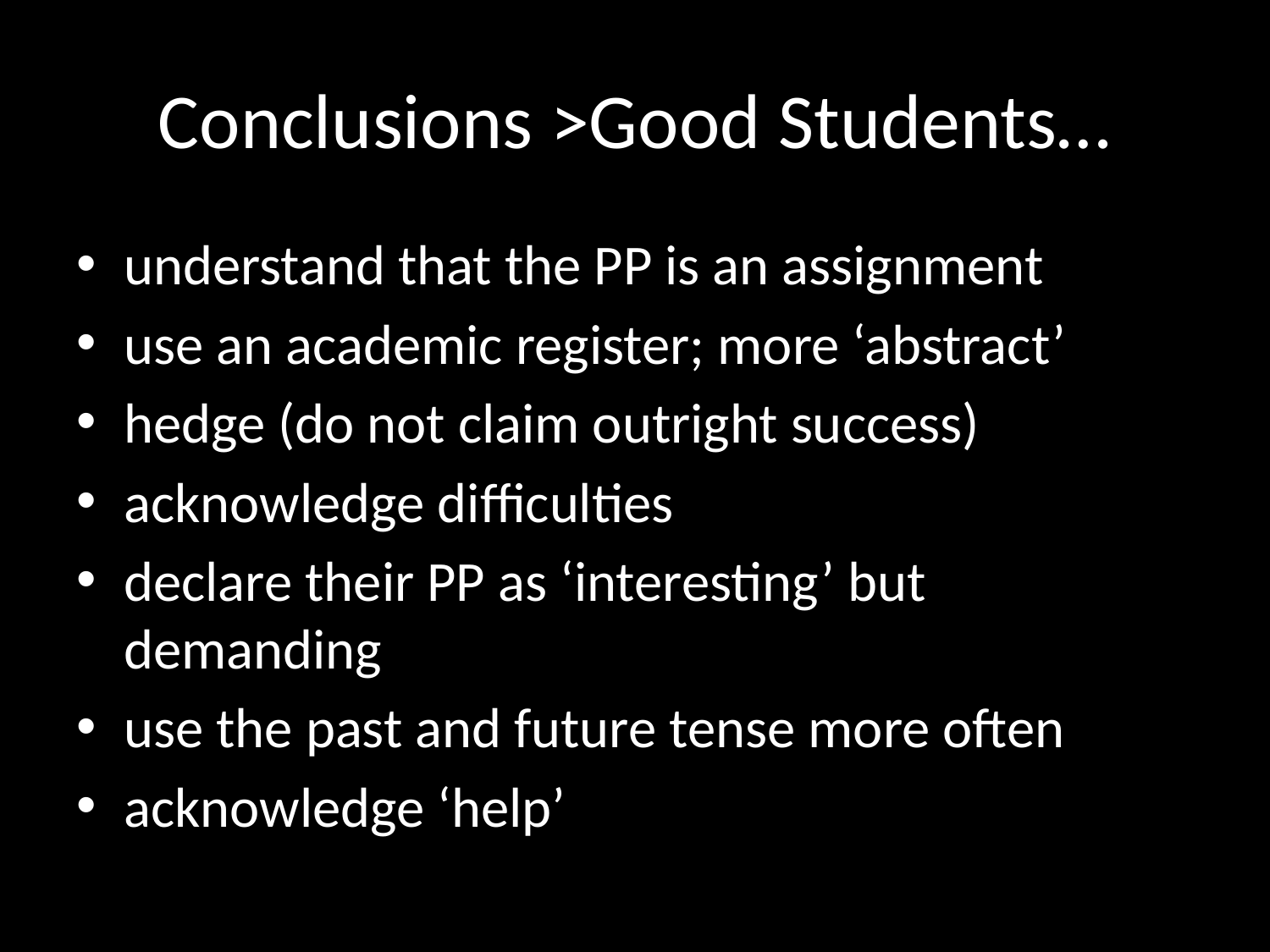

# Conclusions >Good Students…
understand that the PP is an assignment
use an academic register; more ‘abstract’
hedge (do not claim outright success)
acknowledge difficulties
declare their PP as ‘interesting’ but demanding
use the past and future tense more often
acknowledge ‘help’